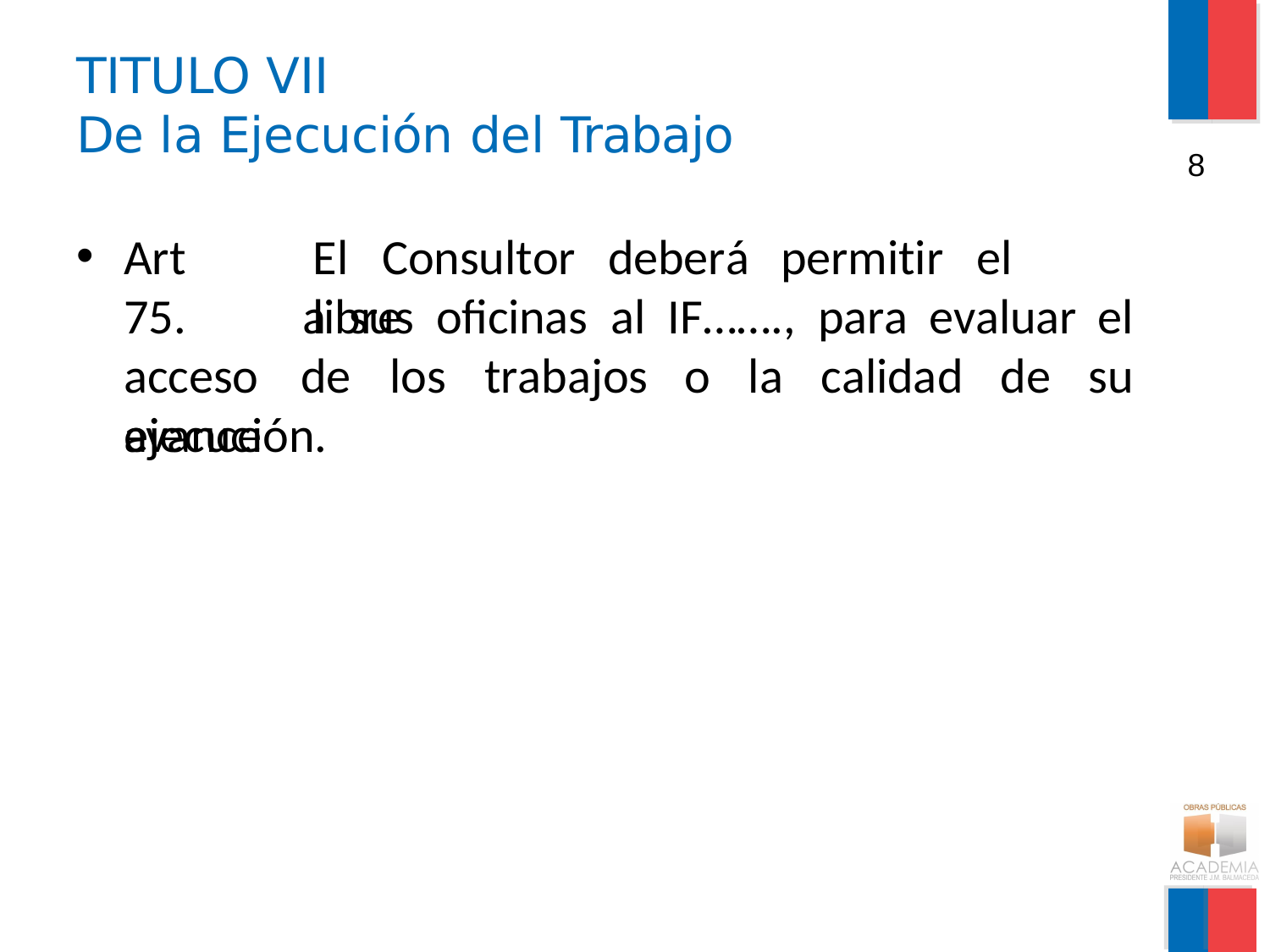

# TITULO VII
De la Ejecución del Trabajo
8
Art	75.  acceso  avance
El	Consultor	deberá	permitir	el	libre
a	sus	oficinas	al	IF…….,	para	evaluar	el
de	los	trabajos	o	la	calidad	de	su
ejecución.